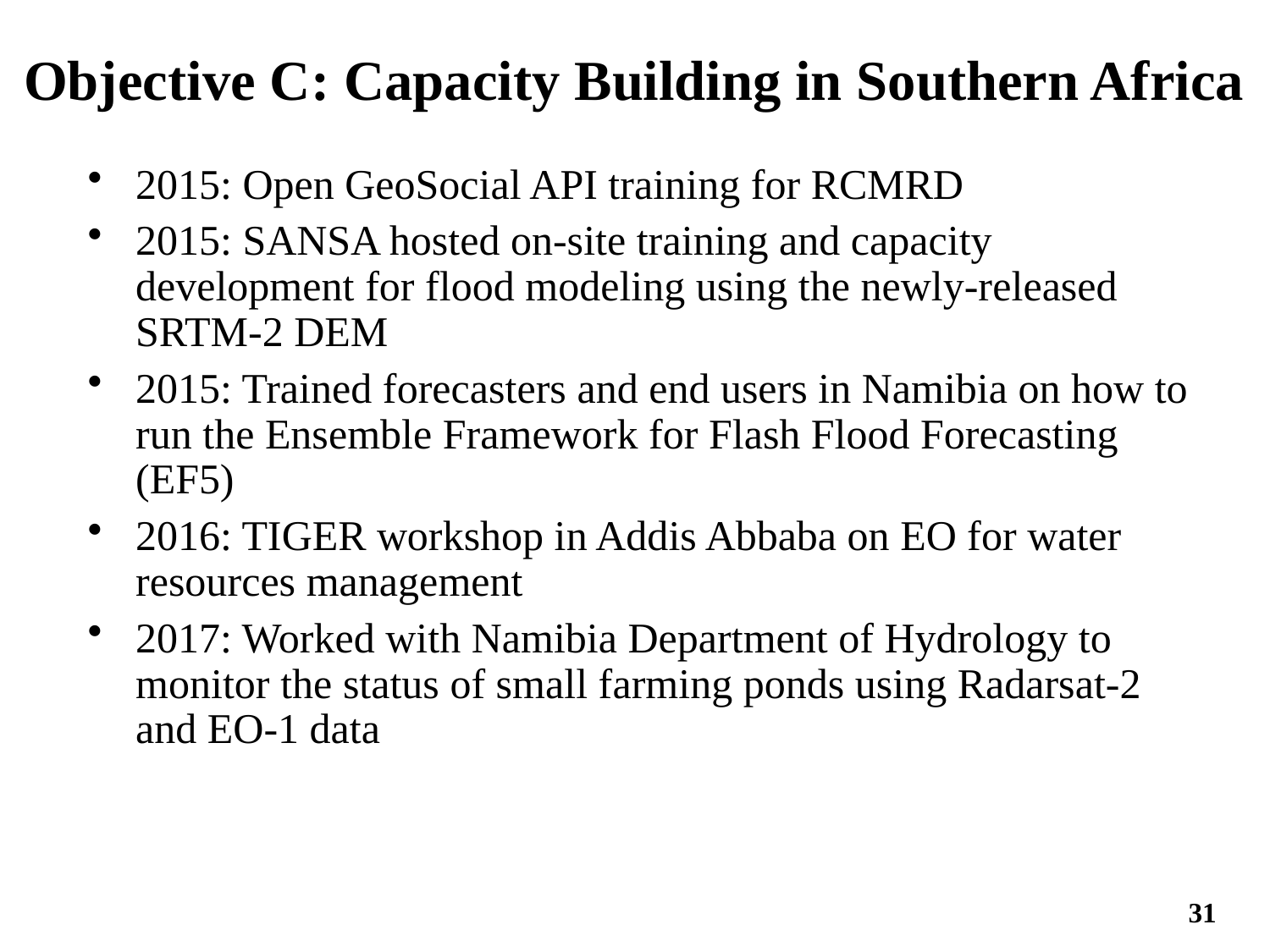

# Objective C: Capacity Building in Southern Africa
2015: Open GeoSocial API training for RCMRD
2015: SANSA hosted on-site training and capacity development for flood modeling using the newly-released SRTM-2 DEM
2015: Trained forecasters and end users in Namibia on how to run the Ensemble Framework for Flash Flood Forecasting (EF5)
2016: TIGER workshop in Addis Abbaba on EO for water resources management
2017: Worked with Namibia Department of Hydrology to monitor the status of small farming ponds using Radarsat-2 and EO-1 data
31